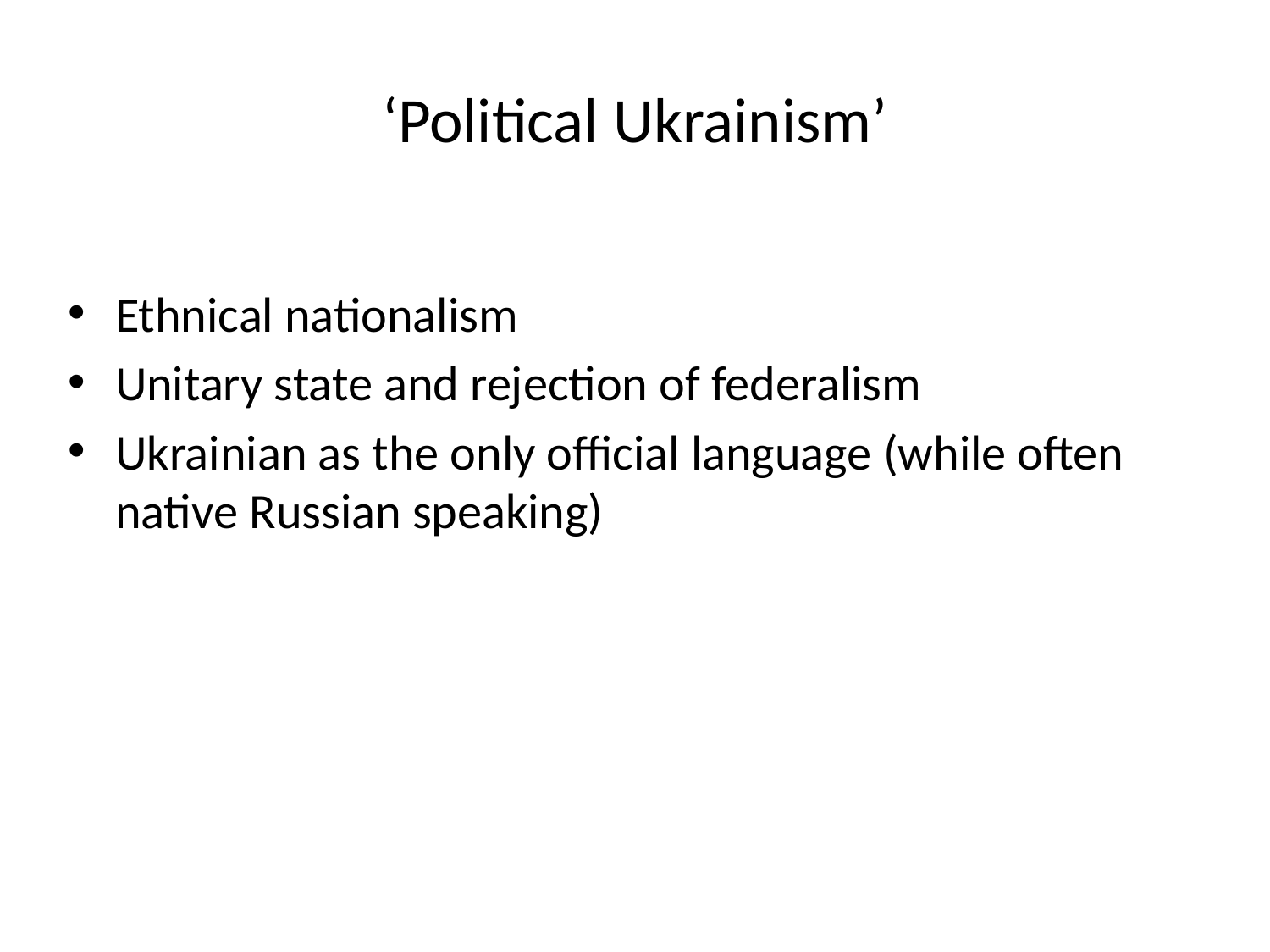

# ‘Political Ukrainism’
Ethnical nationalism
Unitary state and rejection of federalism
Ukrainian as the only official language (while often native Russian speaking)